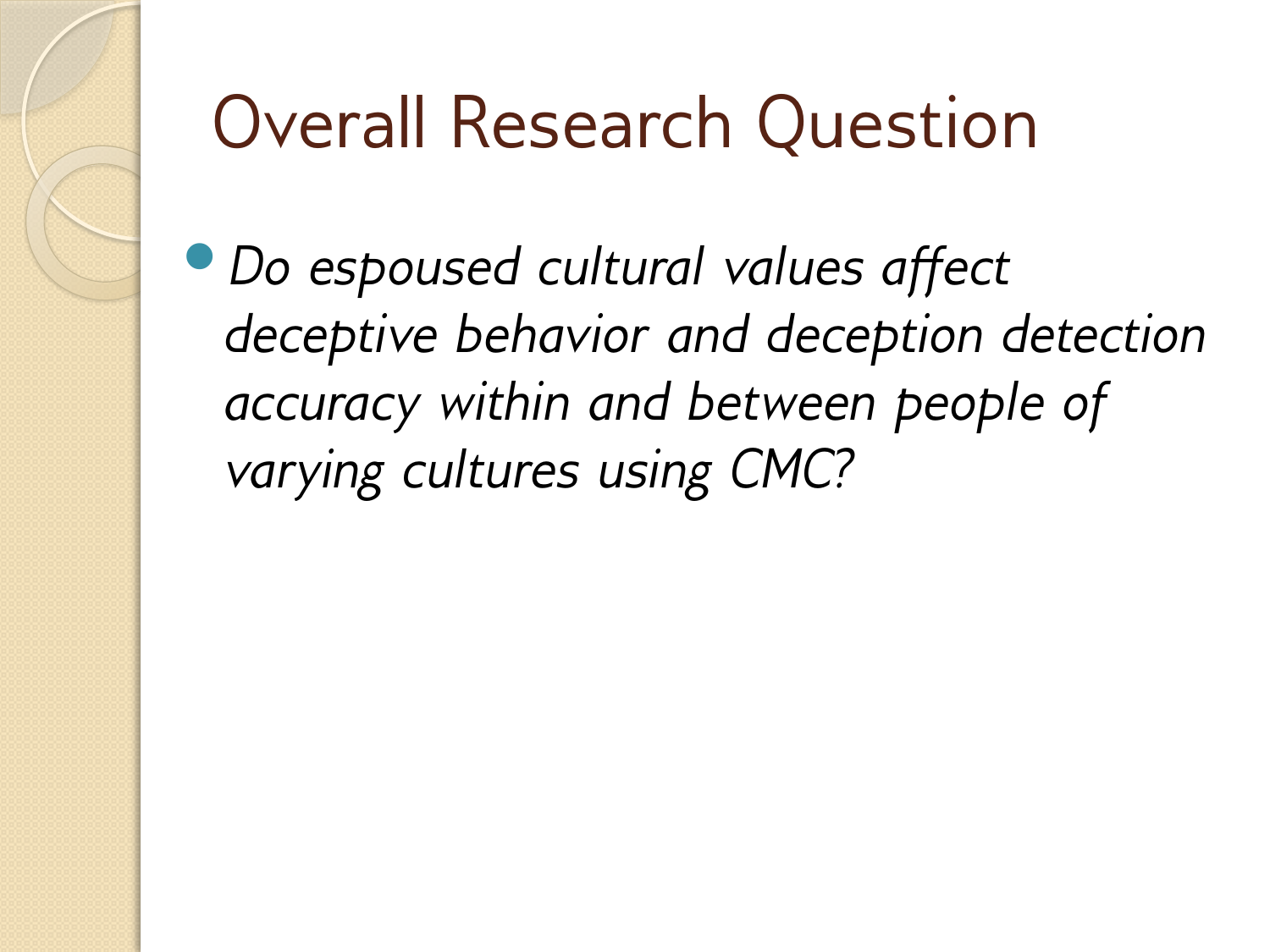

# Overall Research Question
Do espoused cultural values affect deceptive behavior and deception detection accuracy within and between people of varying cultures using CMC?